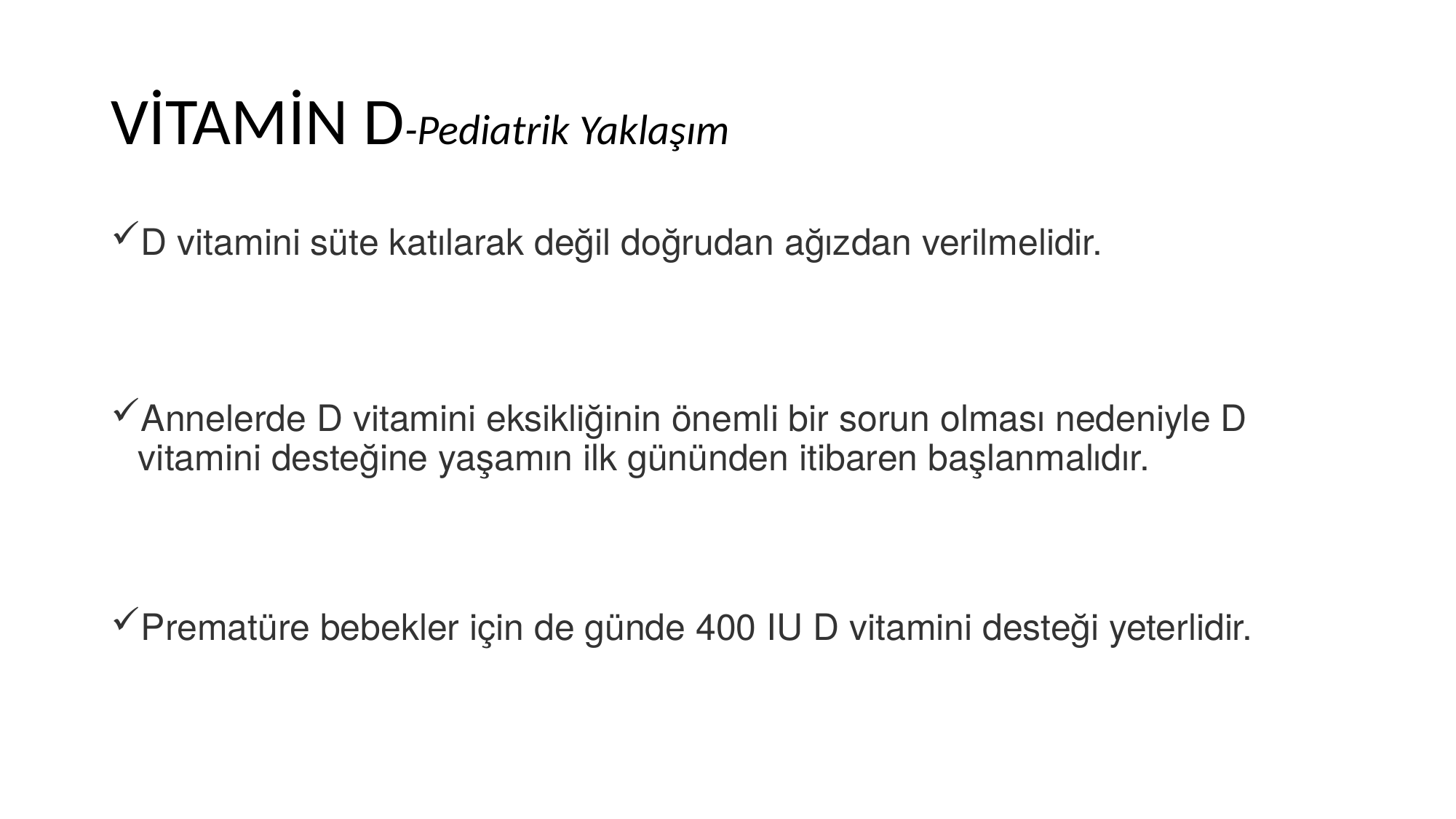

# VİTAMİN D-Pediatrik Yaklaşım
D vitamini süte katılarak değil doğrudan ağızdan verilmelidir.

Annelerde D vitamini eksikliğinin önemli bir sorun olması nedeniyle D vitamini desteğine yaşamın ilk gününden itibaren başlanmalıdır.

Prematüre bebekler için de günde 400 IU D vitamini desteği yeterlidir.